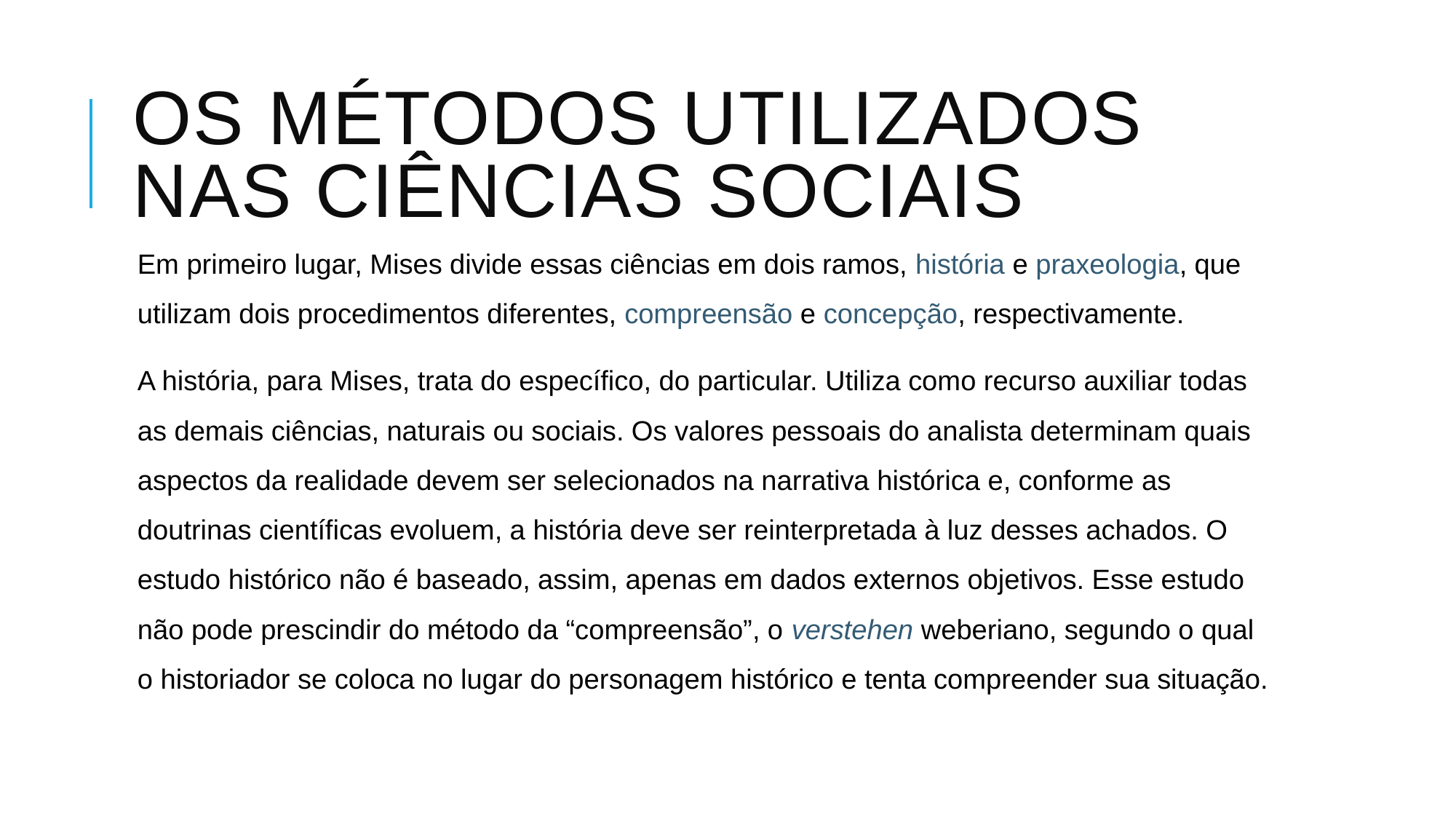

# os métodos utilizados nas ciências sociais
Em primeiro lugar, Mises divide essas ciências em dois ramos, história e praxeologia, que utilizam dois procedimentos diferentes, compreensão e concepção, respectivamente.
A história, para Mises, trata do específico, do particular. Utiliza como recurso auxiliar todas as demais ciências, naturais ou sociais. Os valores pessoais do analista determinam quais aspectos da realidade devem ser selecionados na narrativa histórica e, conforme as doutrinas científicas evoluem, a história deve ser reinterpretada à luz desses achados. O estudo histórico não é baseado, assim, apenas em dados externos objetivos. Esse estudo não pode prescindir do método da “compreensão”, o verstehen weberiano, segundo o qual o historiador se coloca no lugar do personagem histórico e tenta compreender sua situação.